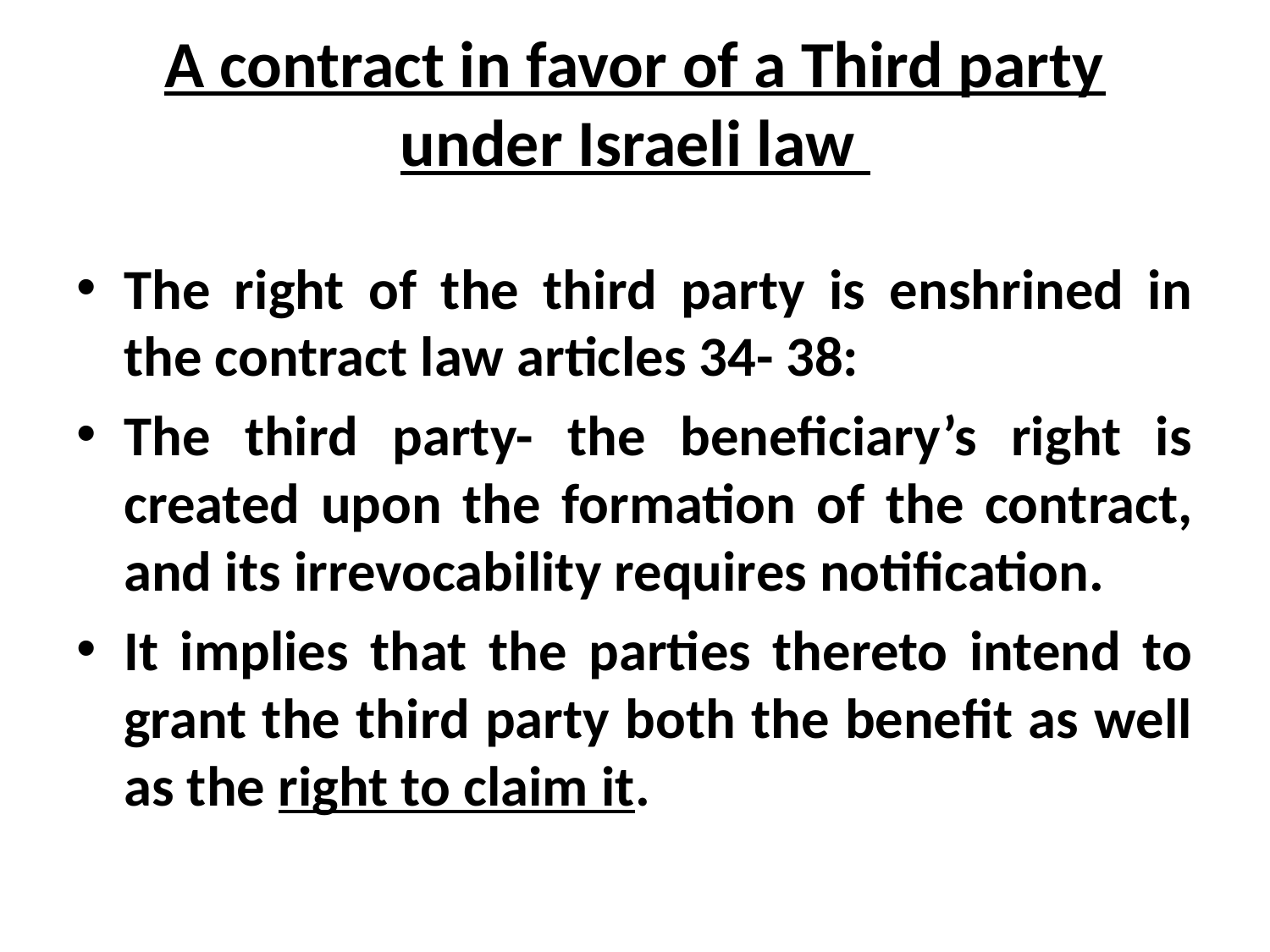

# A contract in favor of a Third party under Israeli law
The right of the third party is enshrined in the contract law articles 34- 38:
The third party- the beneficiary’s right is created upon the formation of the contract, and its irrevocability requires notification.
It implies that the parties thereto intend to grant the third party both the benefit as well as the right to claim it.